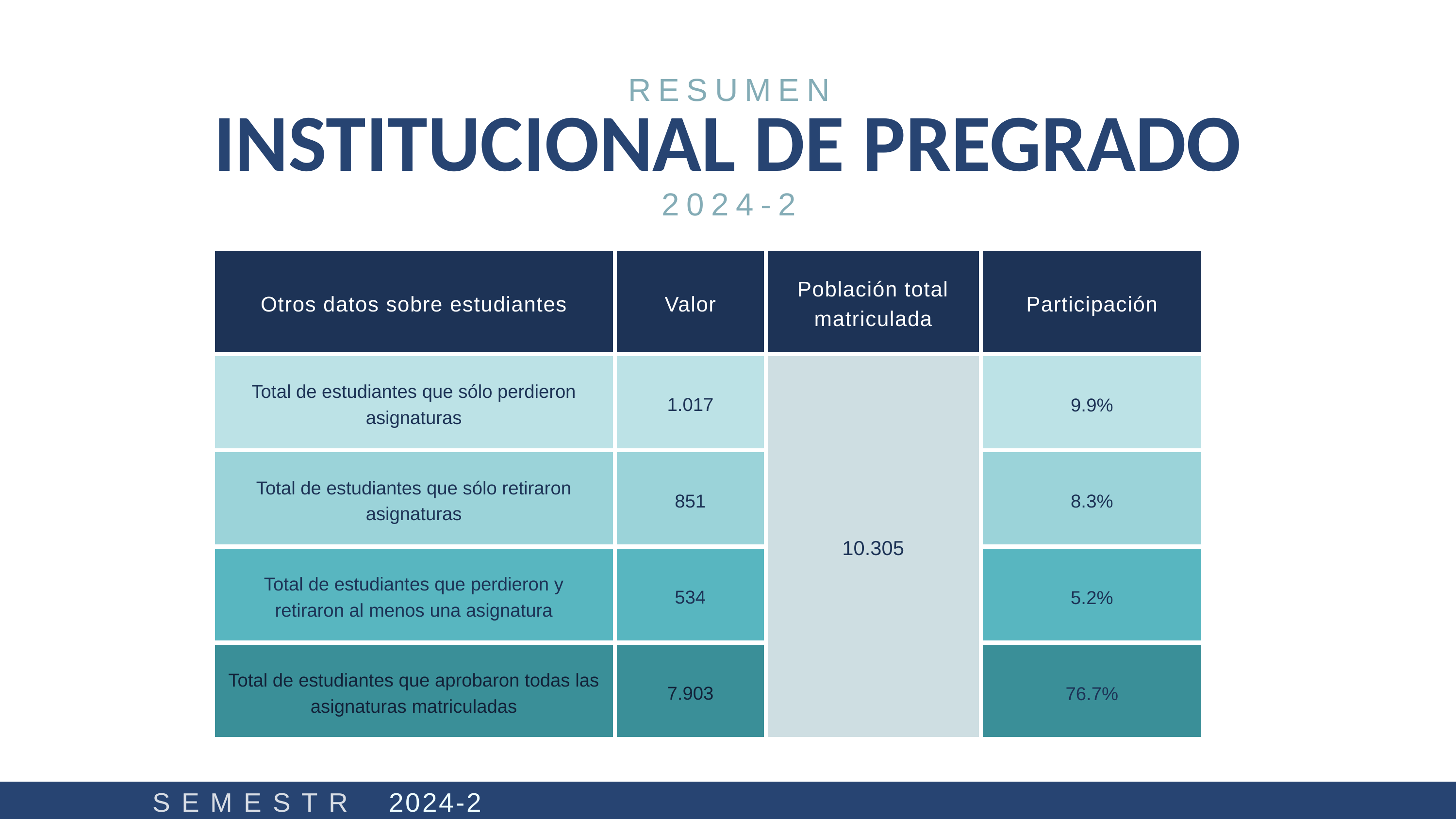

RESUMEN
INSTITUCIONAL DE PREGRADO
2024-2
| Otros datos sobre estudiantes | Valor | Población total matriculada | Participación |
| --- | --- | --- | --- |
| Total de estudiantes que sólo perdieron asignaturas | 1.017 | 10.305 | 9.9% |
| Total de estudiantes que sólo retiraron asignaturas | 851 | 11.127 | 8.3% |
| Total de estudiantes que perdieron y retiraron al menos una asignatura | 534 | 11.127 | 5.2% |
| Total de estudiantes que aprobaron todas las asignaturas matriculadas | 7.903 | 11.127 | 76.7% |
S E M E S T R E 2024-2